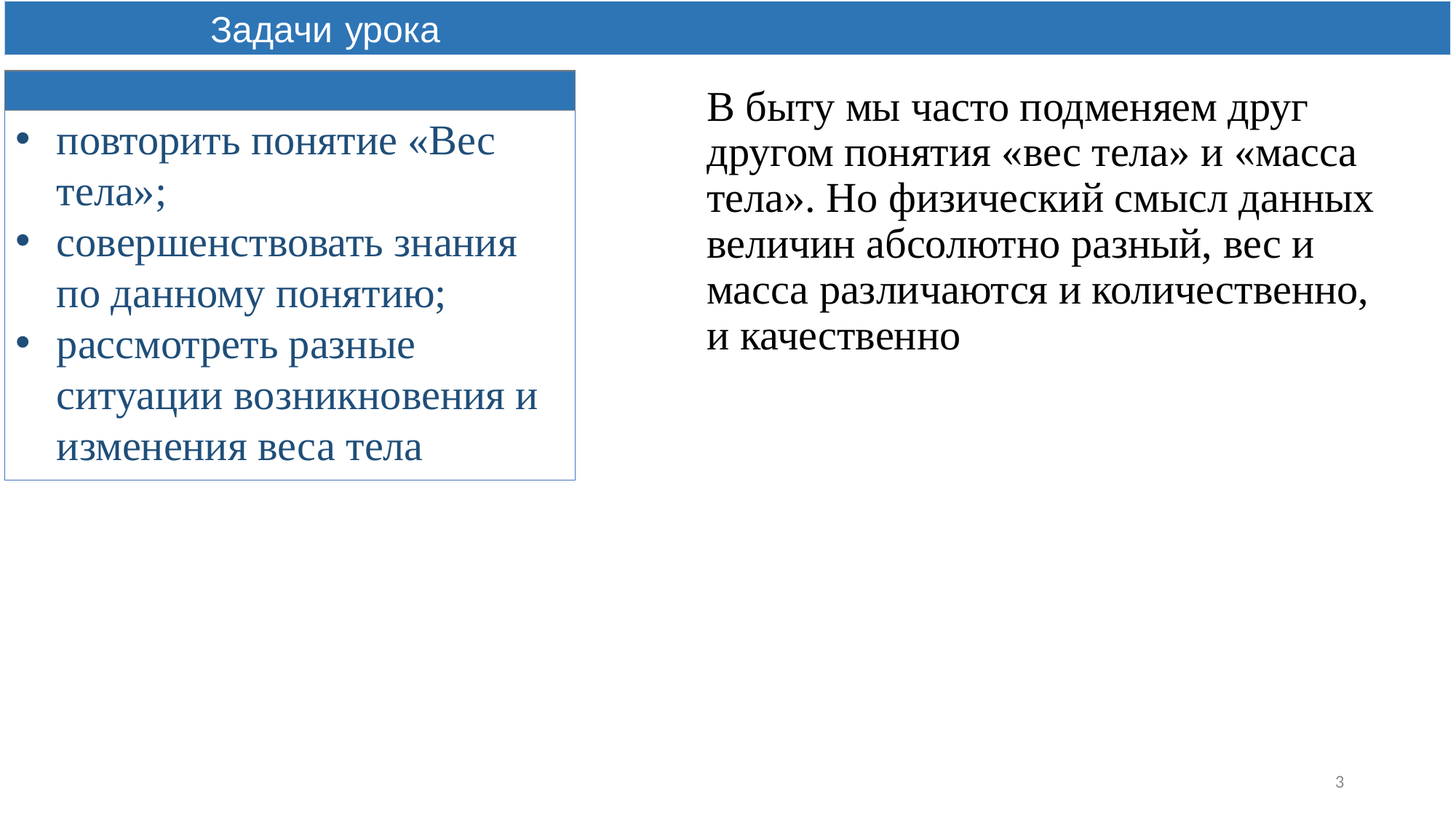

Задачи урока

повторить понятие «Вес тела»;
совершенствовать знания по данному понятию;
рассмотреть разные ситуации возникновения и изменения веса тела
В быту мы часто подменяем друг другом понятия «вес тела» и «масса тела». Но физический смысл данных величин абсолютно разный, вес и  масса различаются и количественно, и качественно

3